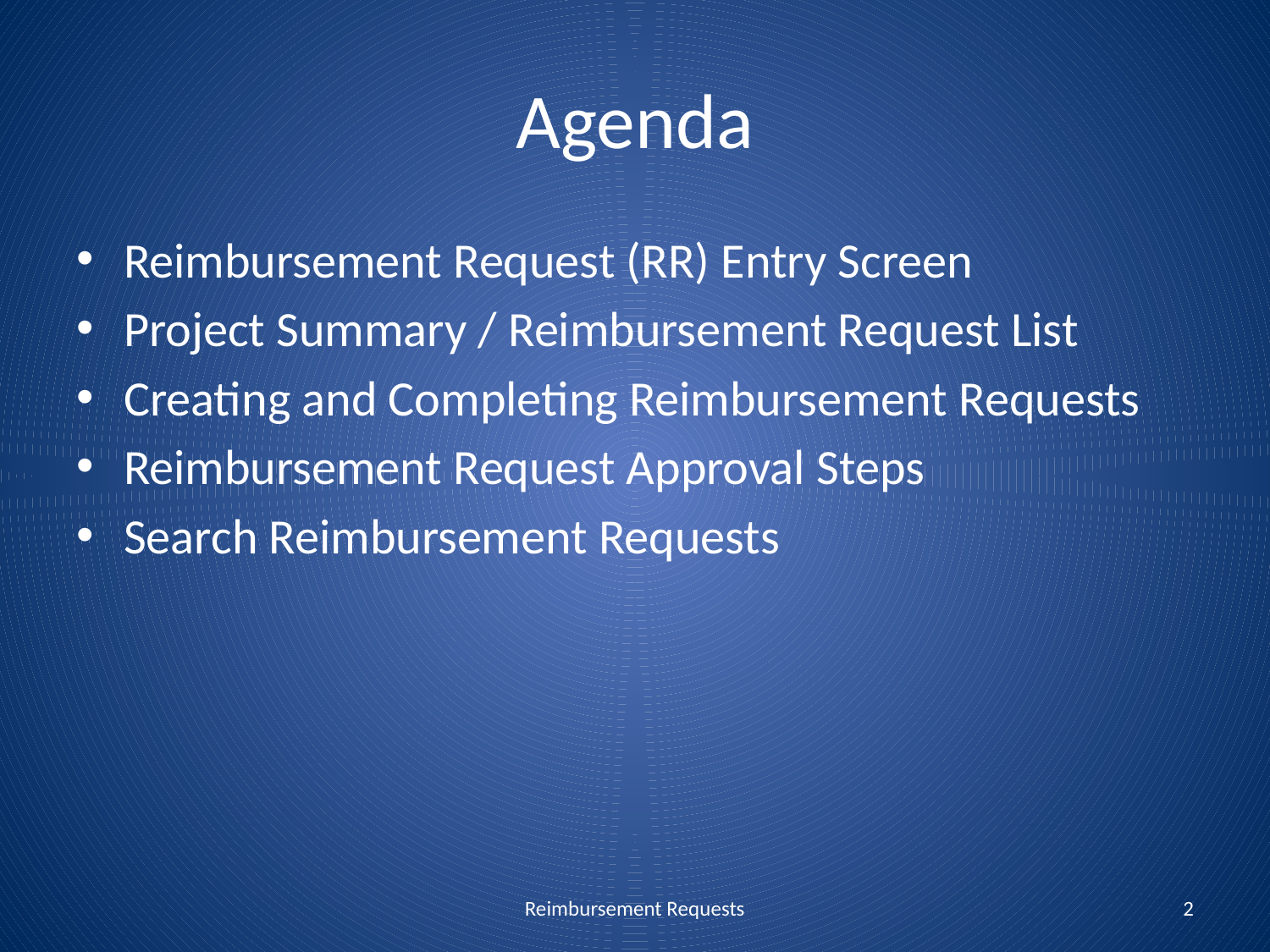

# Agenda
Reimbursement Request (RR) Entry Screen
Project Summary / Reimbursement Request List
Creating and Completing Reimbursement Requests
Reimbursement Request Approval Steps
Search Reimbursement Requests

Reimbursement Requests
2